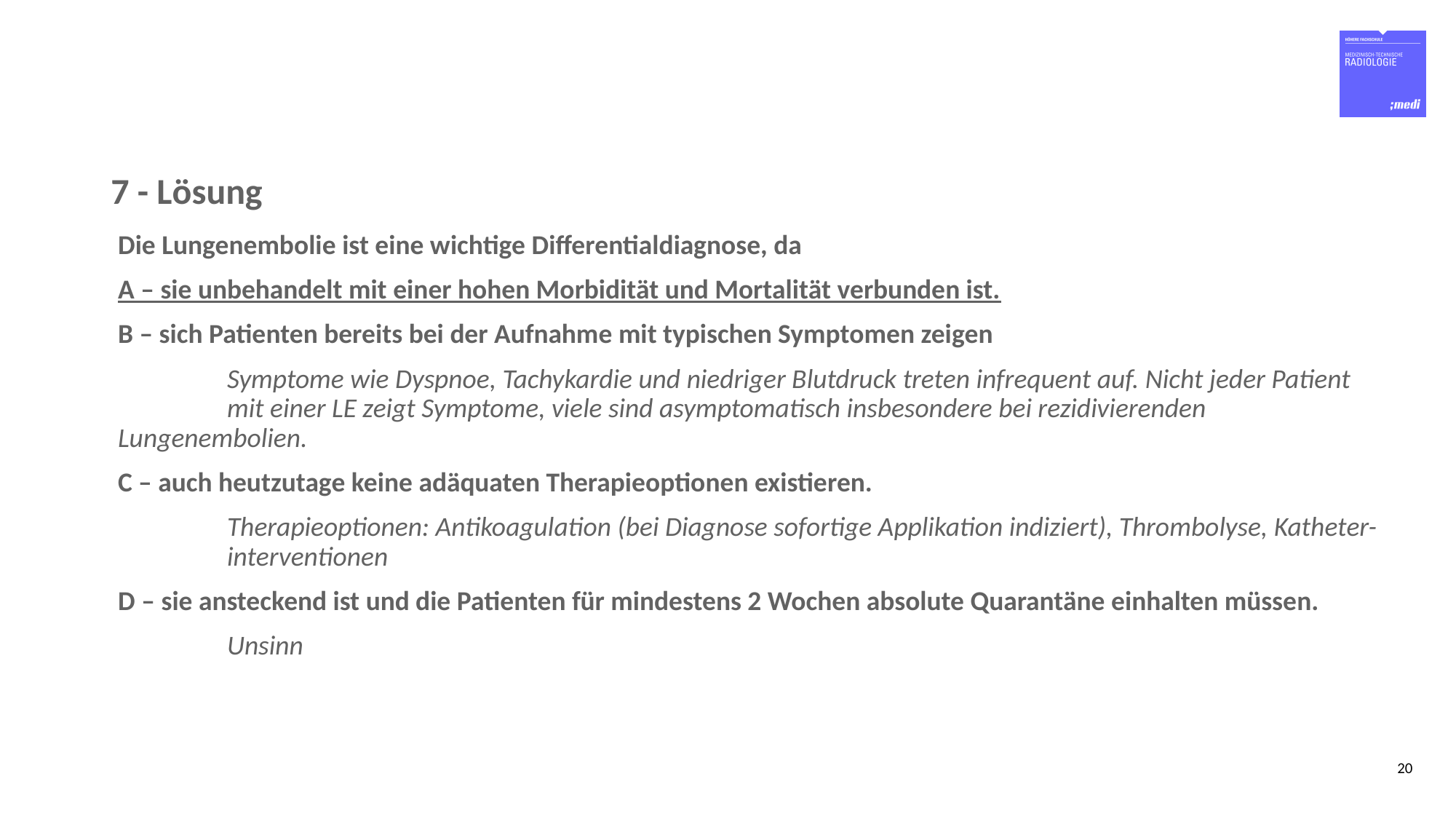

# 7 - Lösung
Die Lungenembolie ist eine wichtige Differentialdiagnose, da
A – sie unbehandelt mit einer hohen Morbidität und Mortalität verbunden ist.
B – sich Patienten bereits bei der Aufnahme mit typischen Symptomen zeigen
	Symptome wie Dyspnoe, Tachykardie und niedriger Blutdruck treten infrequent auf. Nicht jeder Patient 	mit einer LE zeigt Symptome, viele sind asymptomatisch insbesondere bei rezidivierenden 	Lungenembolien.
C – auch heutzutage keine adäquaten Therapieoptionen existieren.
	Therapieoptionen: Antikoagulation (bei Diagnose sofortige Applikation indiziert), Thrombolyse, Katheter-	interventionen
D – sie ansteckend ist und die Patienten für mindestens 2 Wochen absolute Quarantäne einhalten müssen.
	Unsinn
20